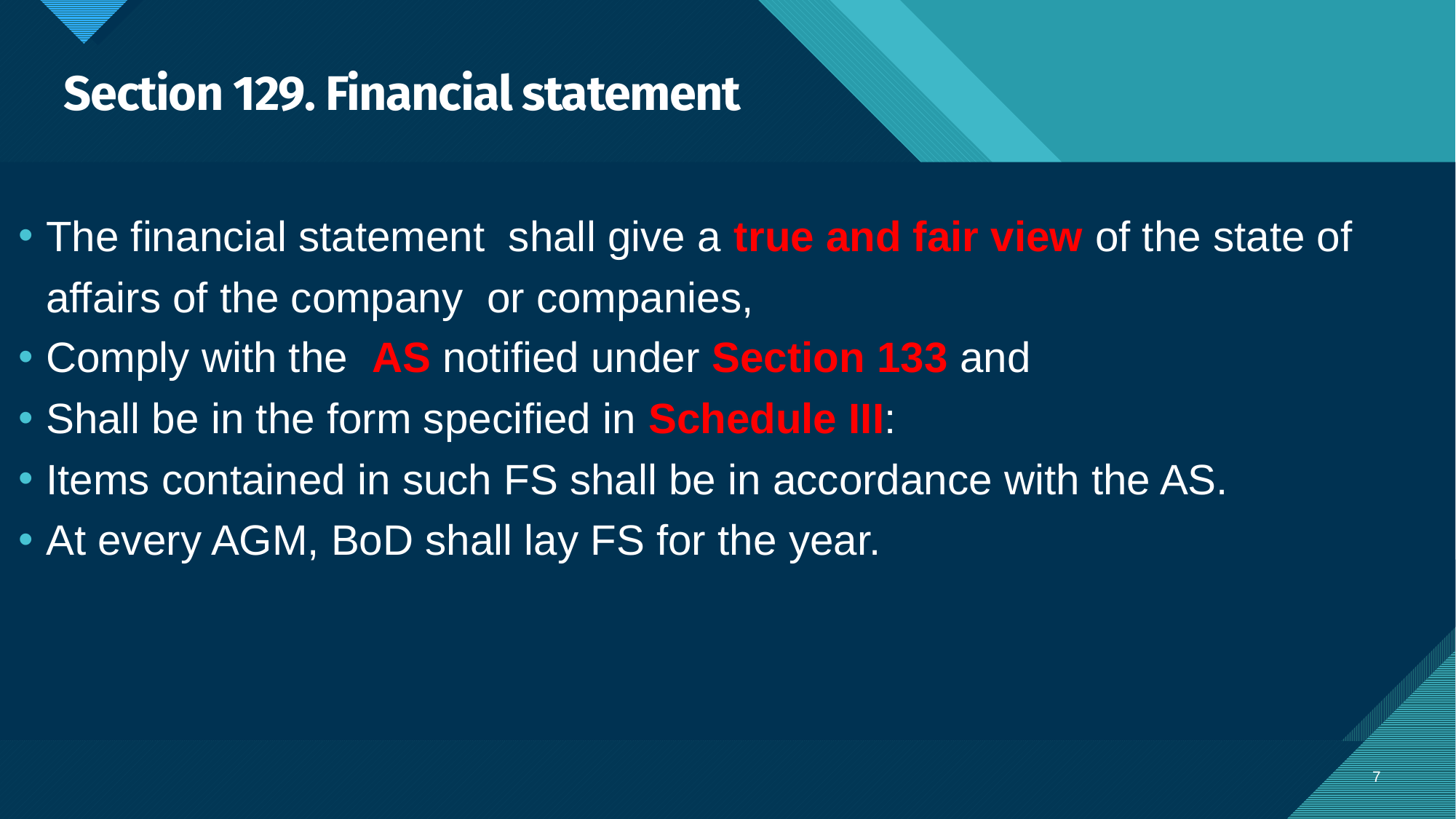

# Section 129. Financial statement
The financial statement  shall give a true and fair view of the state of affairs of the company  or companies,
Comply with the  AS notified under Section 133 and
Shall be in the form specified in Schedule III:
Items contained in such FS shall be in accordance with the AS.
At every AGM, BoD shall lay FS for the year.

7